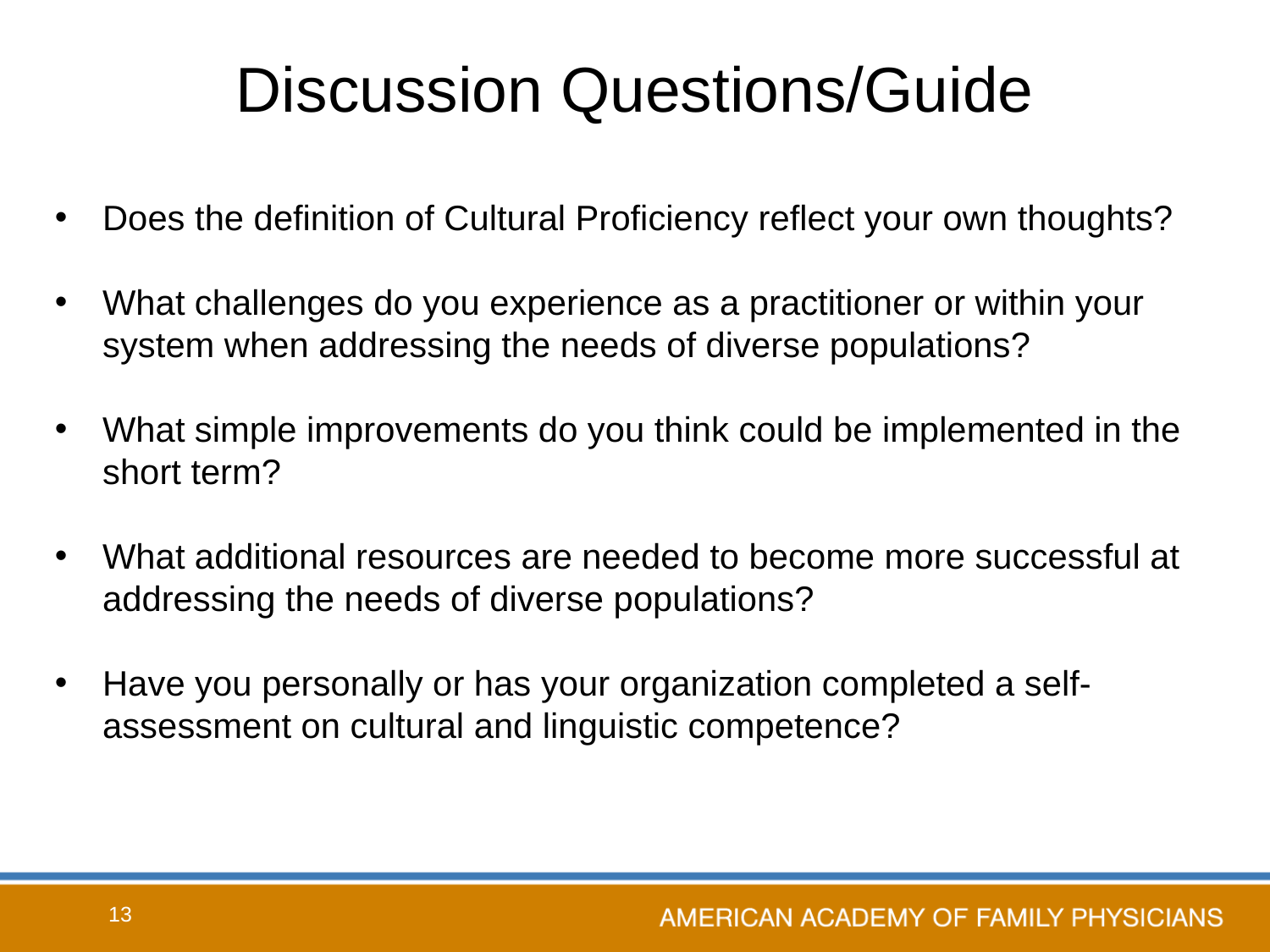

# Discussion Questions/Guide

Does the definition of Cultural Proficiency reflect your own thoughts?

What challenges do you experience as a practitioner or within your system when addressing the needs of diverse populations?

What simple improvements do you think could be implemented in the short term?

What additional resources are needed to become more successful at addressing the needs of diverse populations?

Have you personally or has your organization completed a self-assessment on cultural and linguistic competence?

13